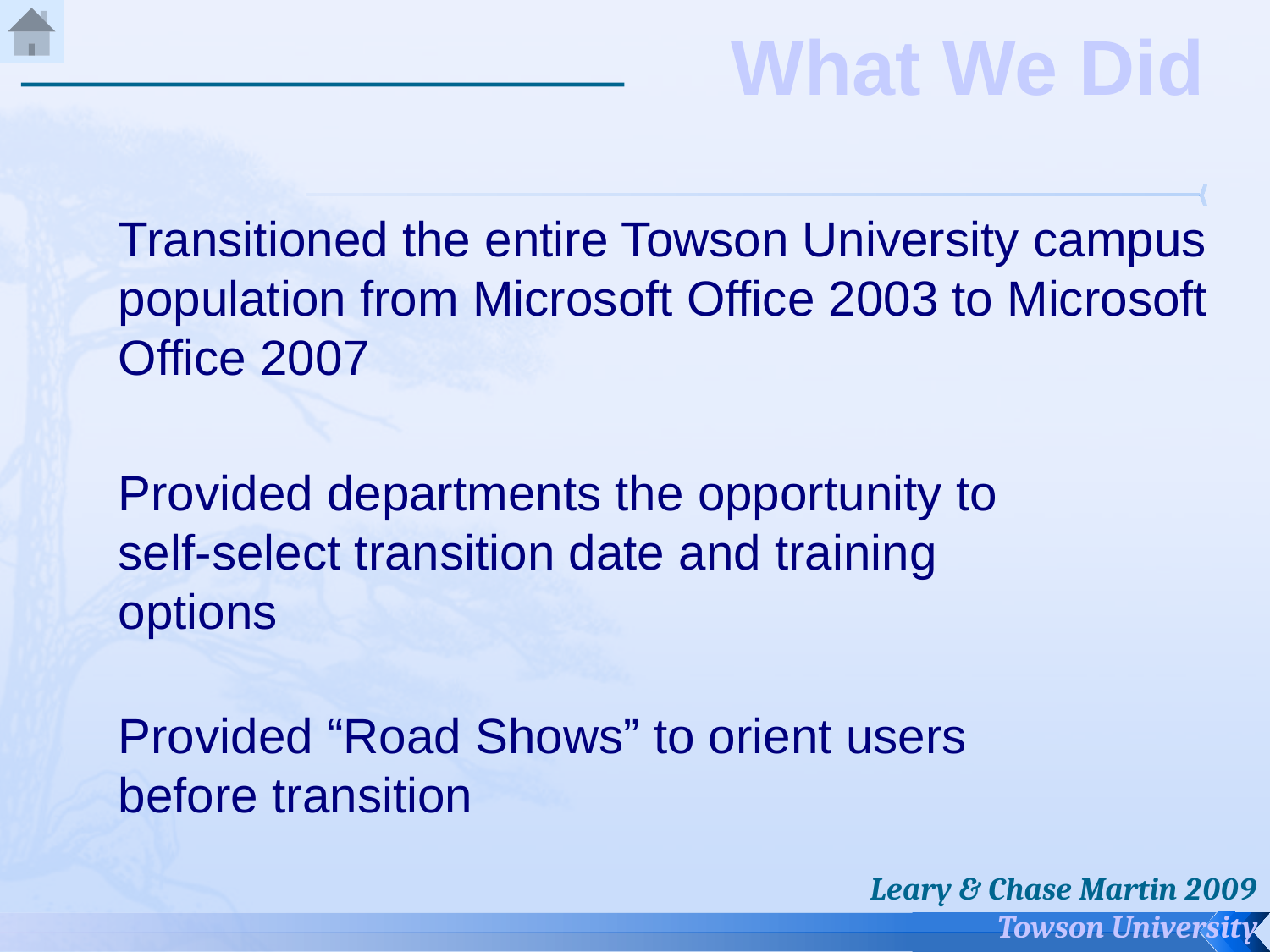

What We Did
Transitioned the entire Towson University campus population from Microsoft Office 2003 to Microsoft Office 2007
Provided departments the opportunity to self-select transition date and training options
Provided “Road Shows” to orient users before transition